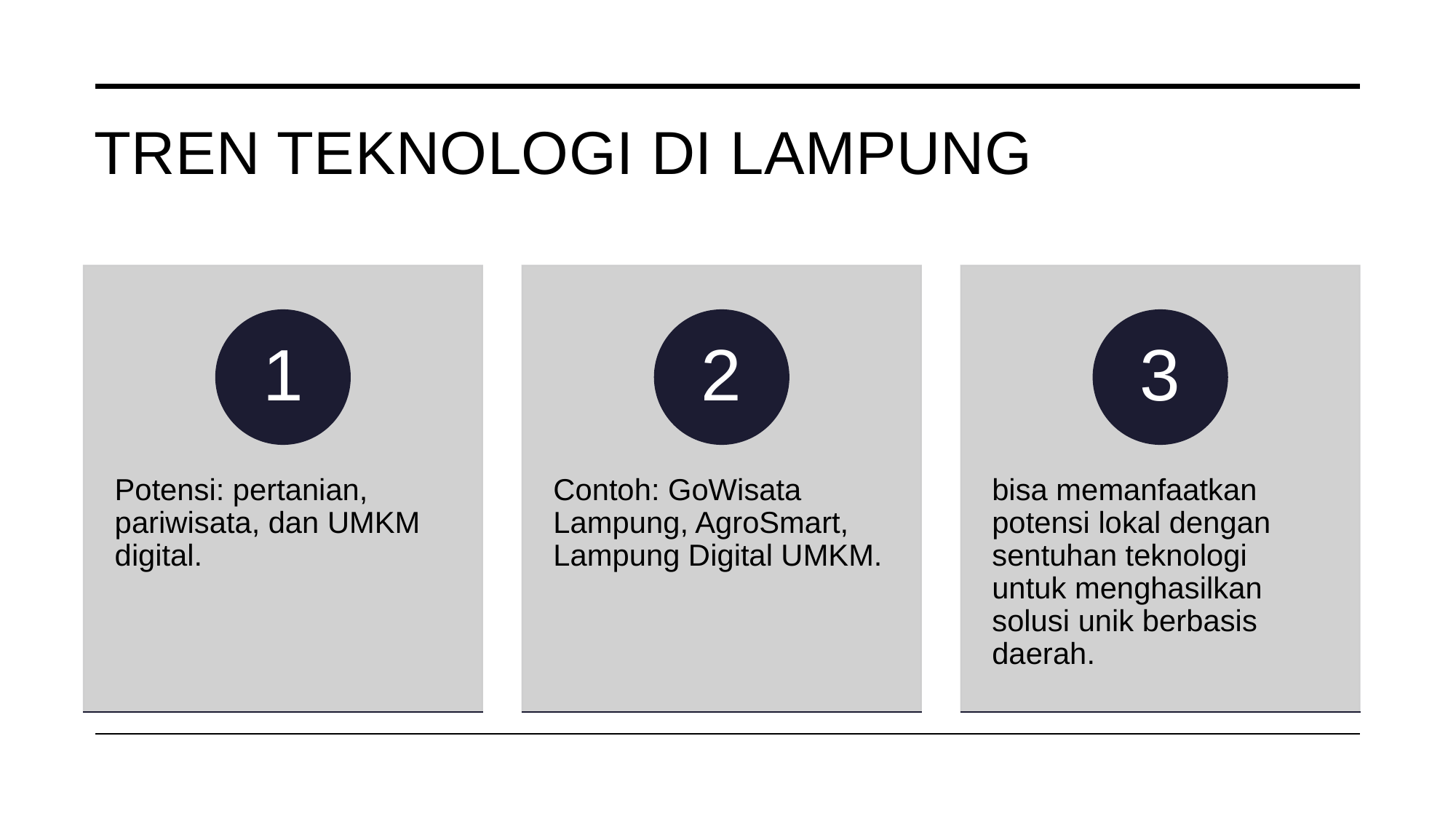

# Tren Teknologi di Lampung
Potensi: pertanian, pariwisata, dan UMKM digital.
1
Contoh: GoWisata Lampung, AgroSmart, Lampung Digital UMKM.
2
bisa memanfaatkan potensi lokal dengan sentuhan teknologi untuk menghasilkan solusi unik berbasis daerah.
3